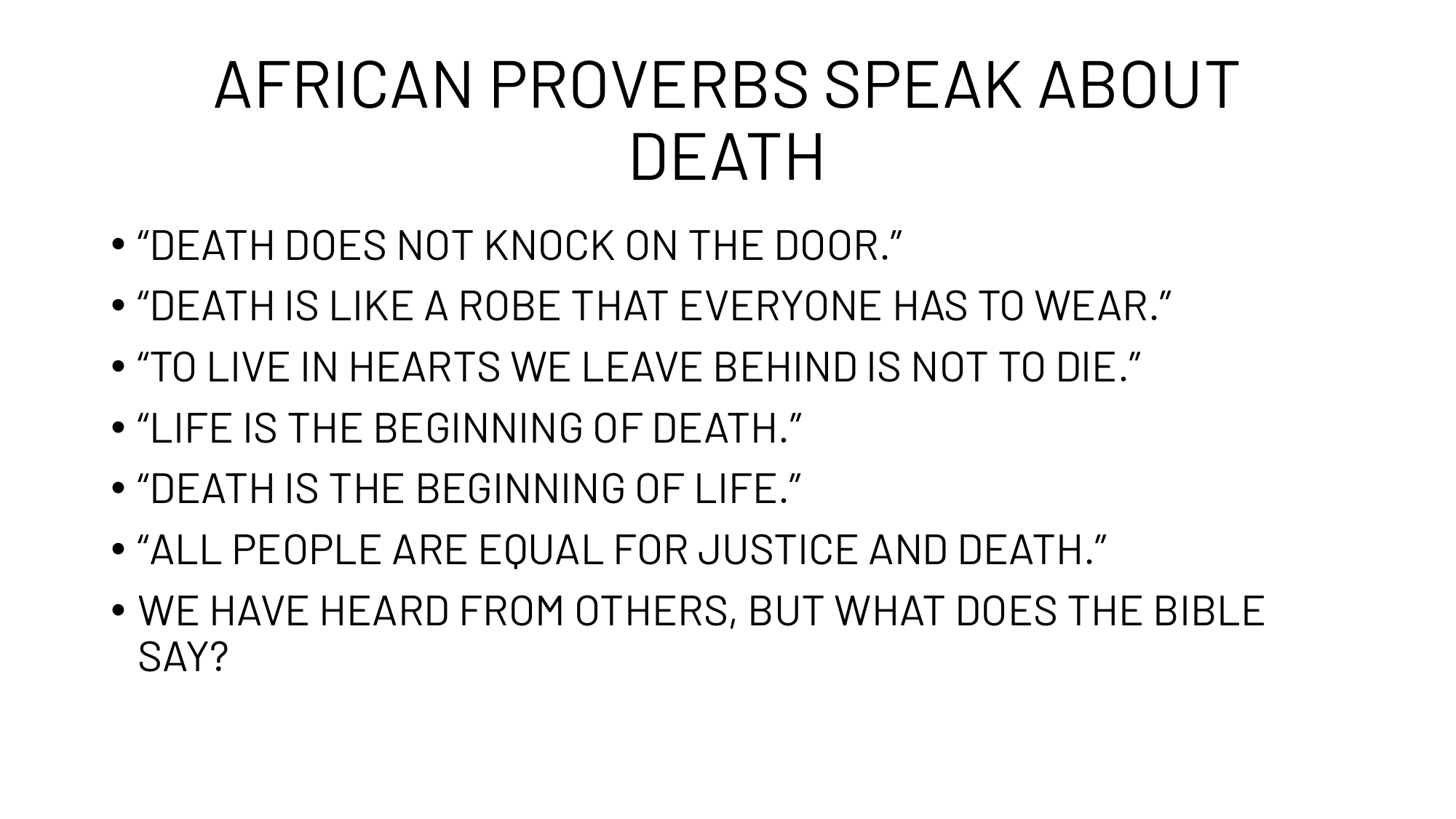

# AFRICAN PROVERBS SPEAK ABOUT DEATH
“DEATH DOES NOT KNOCK ON THE DOOR.”
“DEATH IS LIKE A ROBE THAT EVERYONE HAS TO WEAR.”
“TO LIVE IN HEARTS WE LEAVE BEHIND IS NOT TO DIE.”
“LIFE IS THE BEGINNING OF DEATH.”
“DEATH IS THE BEGINNING OF LIFE.”
“ALL PEOPLE ARE EQUAL FOR JUSTICE AND DEATH.”
WE HAVE HEARD FROM OTHERS, BUT WHAT DOES THE BIBLE SAY?